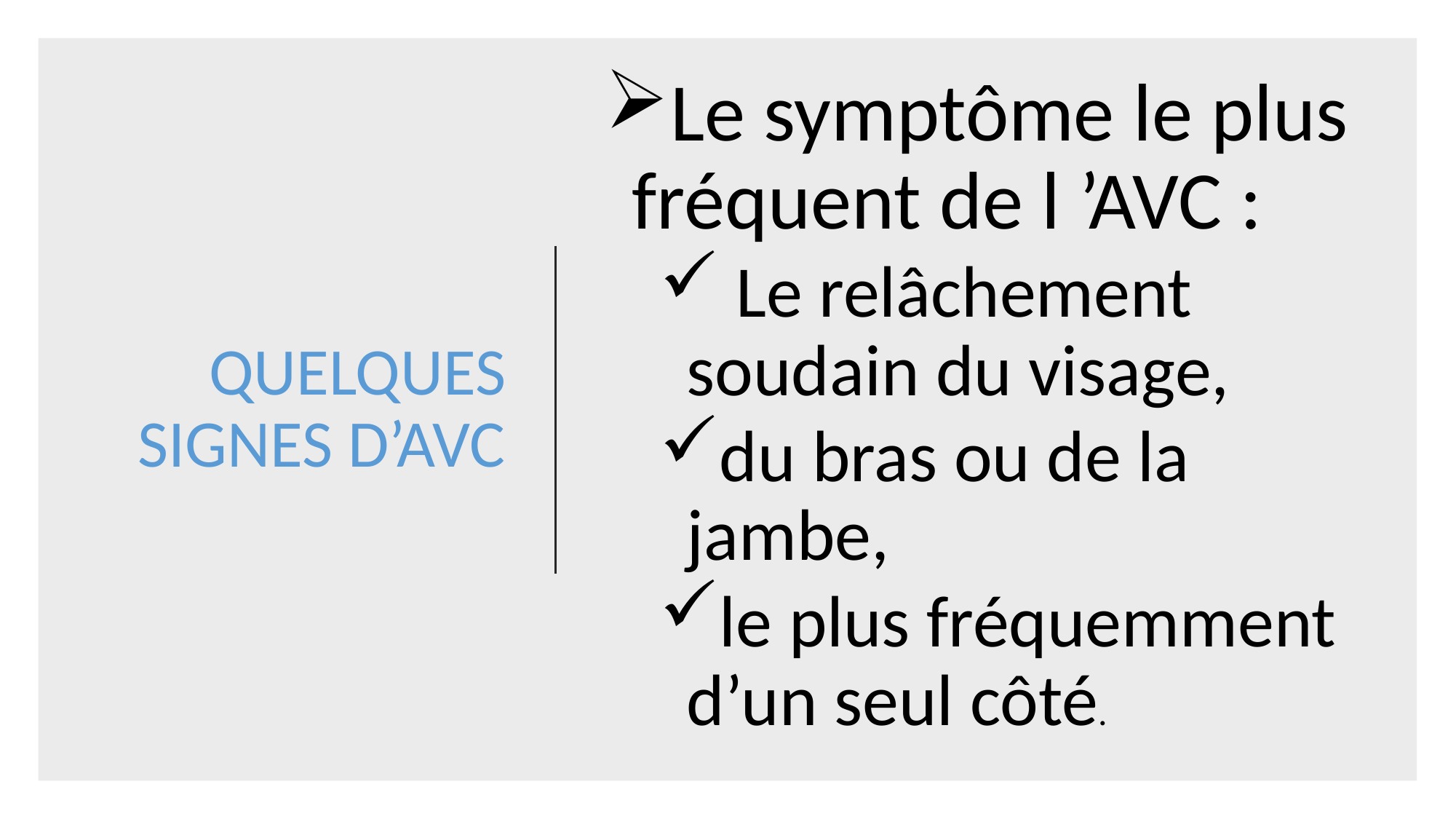

Le symptôme le plus fréquent de l ’AVC :
 Le relâchement soudain du visage,
du bras ou de la jambe,
le plus fréquemment d’un seul côté.
# QUELQUES SIGNES D’AVC